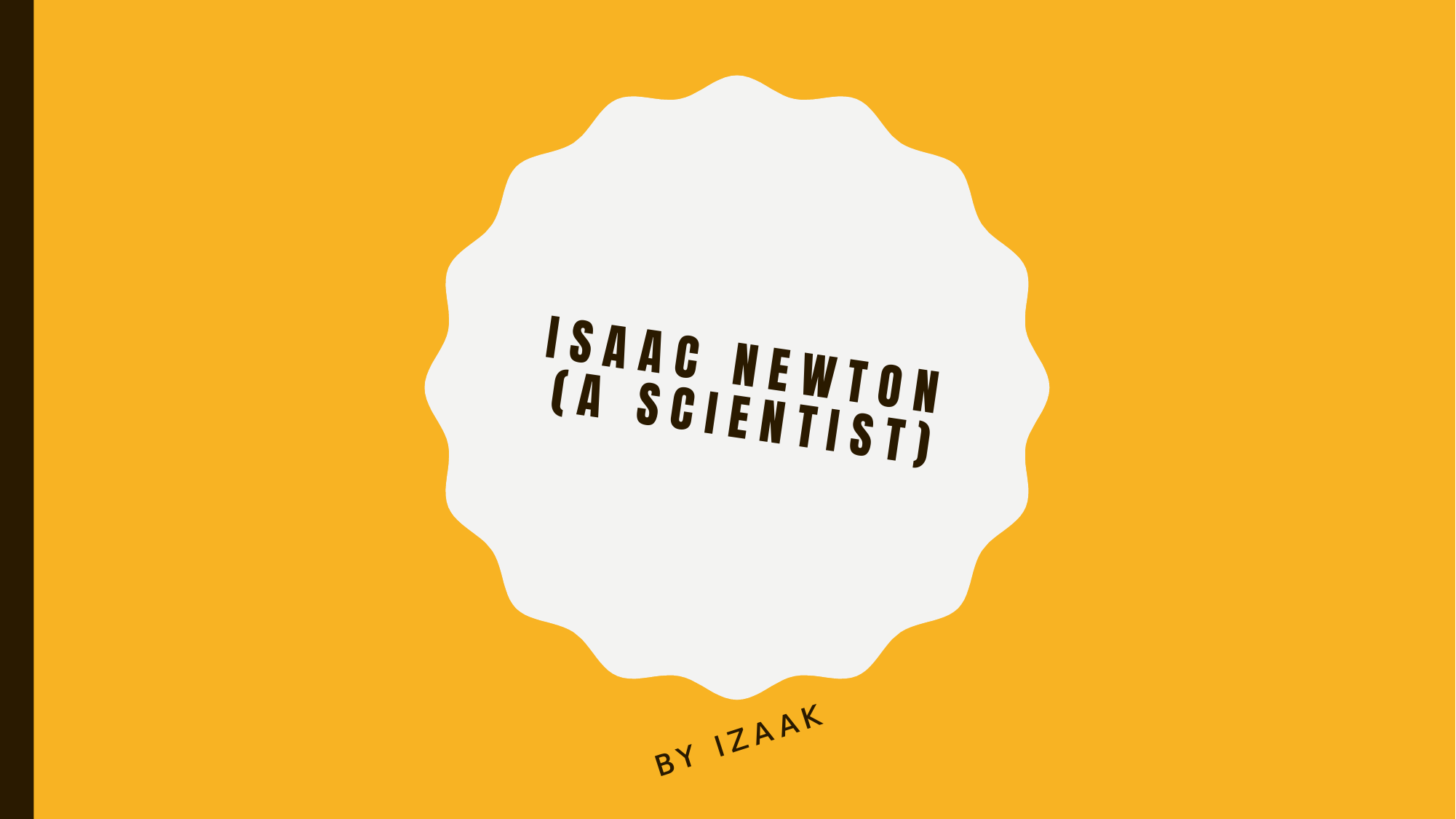

# Isaac newton (a scientist)
By Izaak